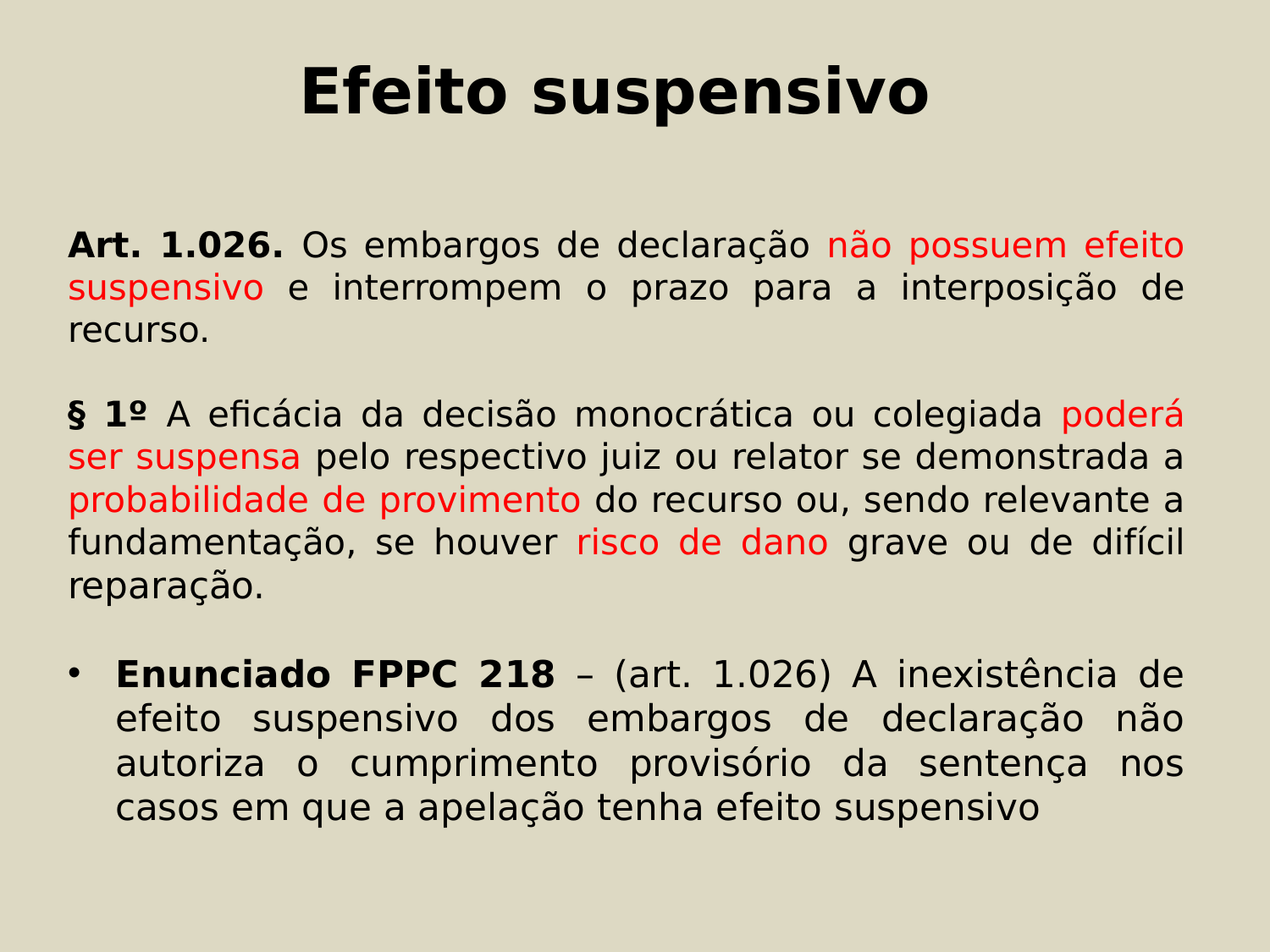

# Efeito suspensivo
Art. 1.026. Os embargos de declaração não possuem efeito suspensivo e interrompem o prazo para a interposição de recurso.

§ 1º A eficácia da decisão monocrática ou colegiada poderá ser suspensa pelo respectivo juiz ou relator se demonstrada a probabilidade de provimento do recurso ou, sendo relevante a fundamentação, se houver risco de dano grave ou de difícil reparação.

Enunciado FPPC 218 – (art. 1.026) A inexistência de efeito suspensivo dos embargos de declaração não autoriza o cumprimento provisório da sentença nos casos em que a apelação tenha efeito suspensivo